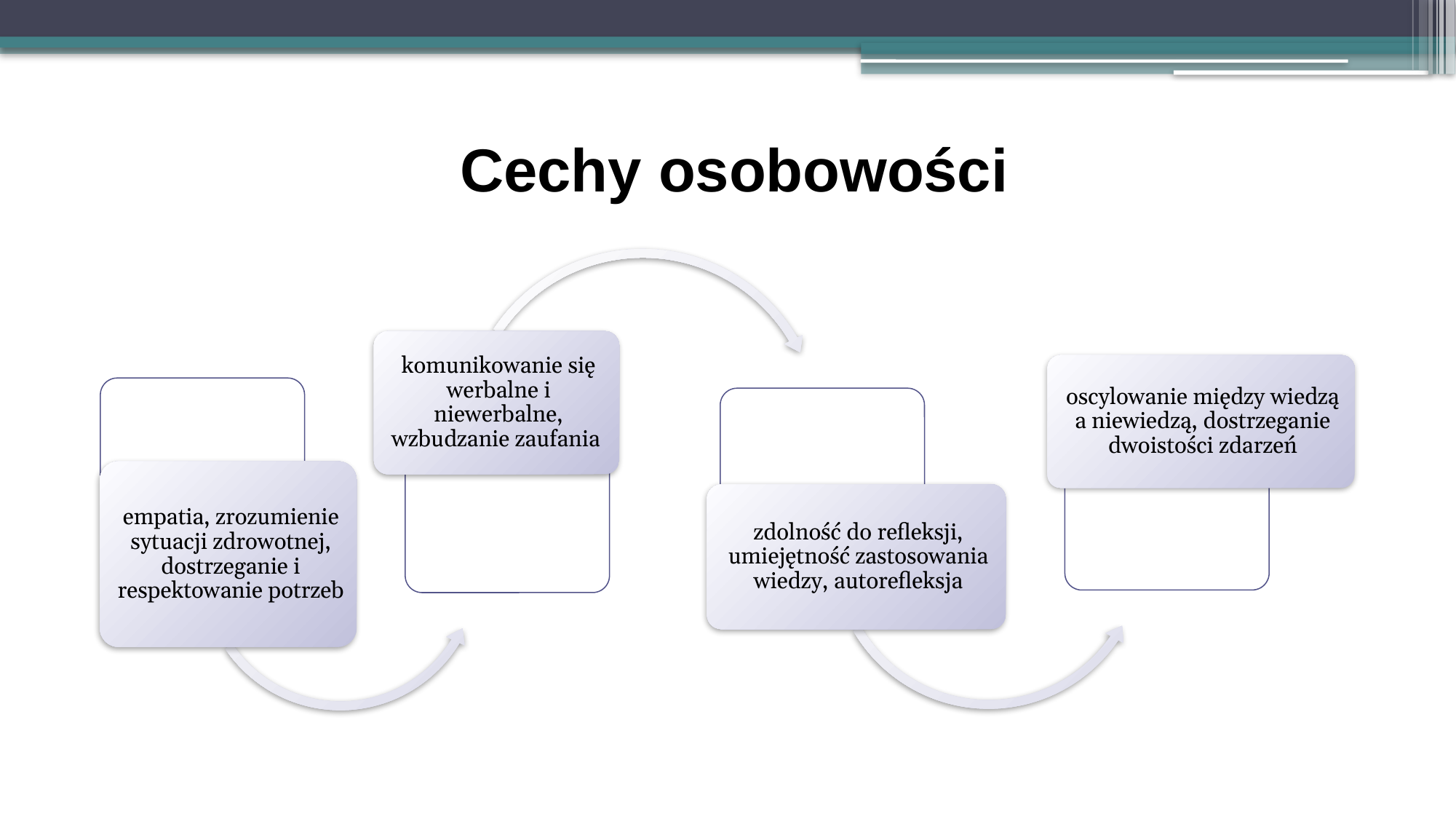

Cechy osobowości
empatia, zrozumienie sytuacji zdrowotnej, dostrzeganie i respektowanie potrzeb
komunikowanie się werbalne i niewerbalne, wzbudzanie zaufania
zdolność do refleksji, umiejętność zastosowania wiedzy, autorefleksja
oscylowanie między wiedzą a niewiedzą, dostrzeganie dwoistości zdarzeń